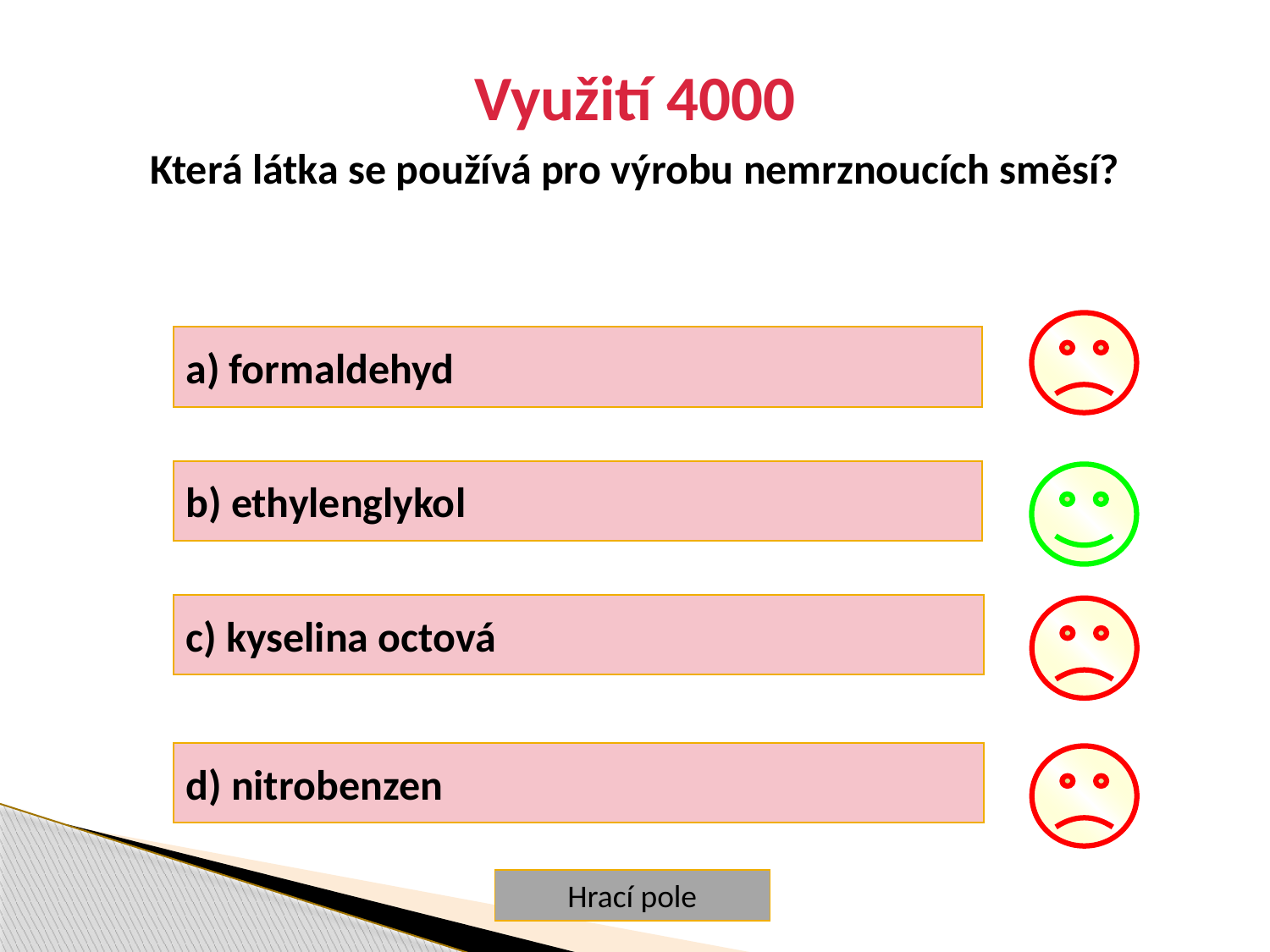

Využití 4000
Která látka se používá pro výrobu nemrznoucích směsí?

a) formaldehyd
b) ethylenglykol

c) kyselina octová

d) nitrobenzen

Hrací pole